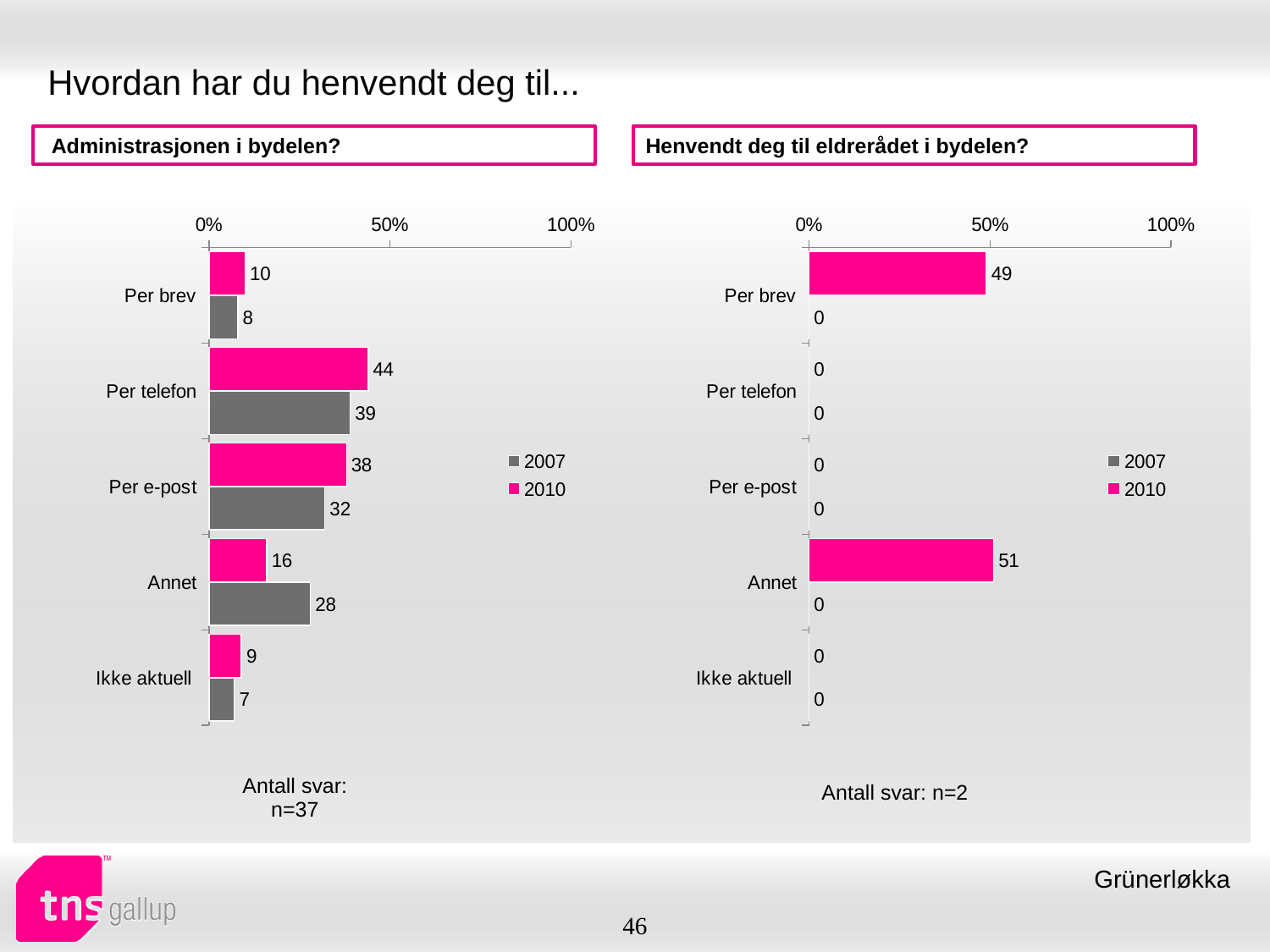

# Hvordan har du henvendt deg til...
 Administrasjonen i bydelen?
Henvendt deg til eldrerådet i bydelen?

### Chart

| Category | 2010 | 2007 |
|---|---|---|
| Per brev | 10.0 | 8.0 |
| Per telefon | 44.0 | 39.0 |
| Per e-post | 38.0 | 32.0 |
| Annet | 16.0 | 28.0 |
| Ikke aktuell  | 9.0 | 7.0 |

### Chart

| Category | 2010 | 2007 |
|---|---|---|
| Per brev | 49.0 | 0.0 |
| Per telefon | 0.0 | 0.0 |
| Per e-post | 0.0 | 0.0 |
| Annet | 51.0 | 0.0 |
| Ikke aktuell  | 0.0 | 0.0 |
| Antall svar: n=37 |
| --- |
| Antall svar: n=2 |
| --- |
Grünerløkka
46